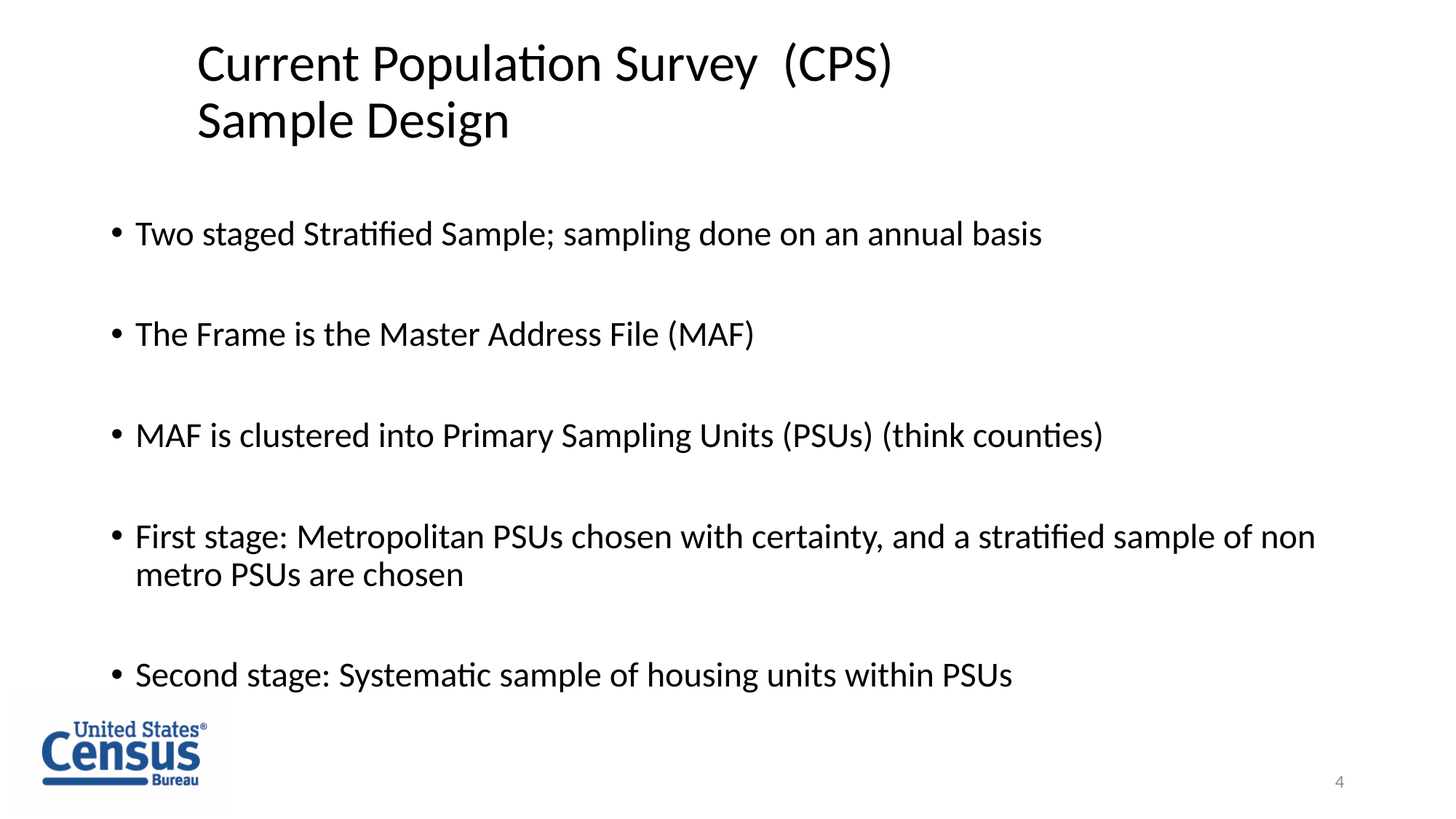

# Current Population Survey  (CPS) Sample Design

Two staged Stratified Sample; sampling done on an annual basis

The Frame is the Master Address File (MAF)

MAF is clustered into Primary Sampling Units (PSUs) (think counties)

First stage: Metropolitan PSUs chosen with certainty, and a stratified sample of non metro PSUs are chosen

Second stage: Systematic sample of housing units within PSUs

4